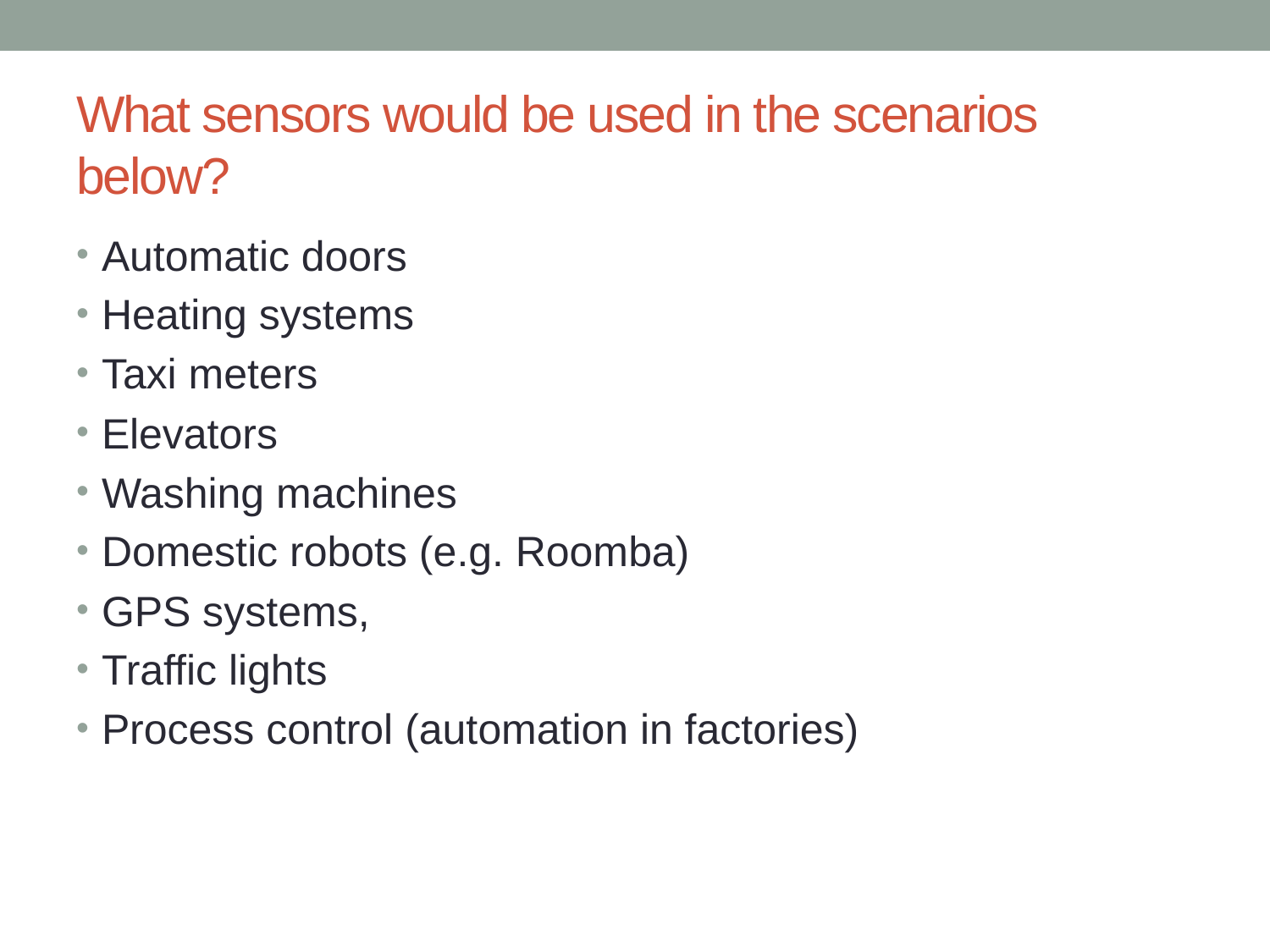

# What sensors would be used in the scenarios below?
Automatic doors
Heating systems
Taxi meters
Elevators
Washing machines
Domestic robots (e.g. Roomba)
GPS systems,
Traffic lights
Process control (automation in factories)